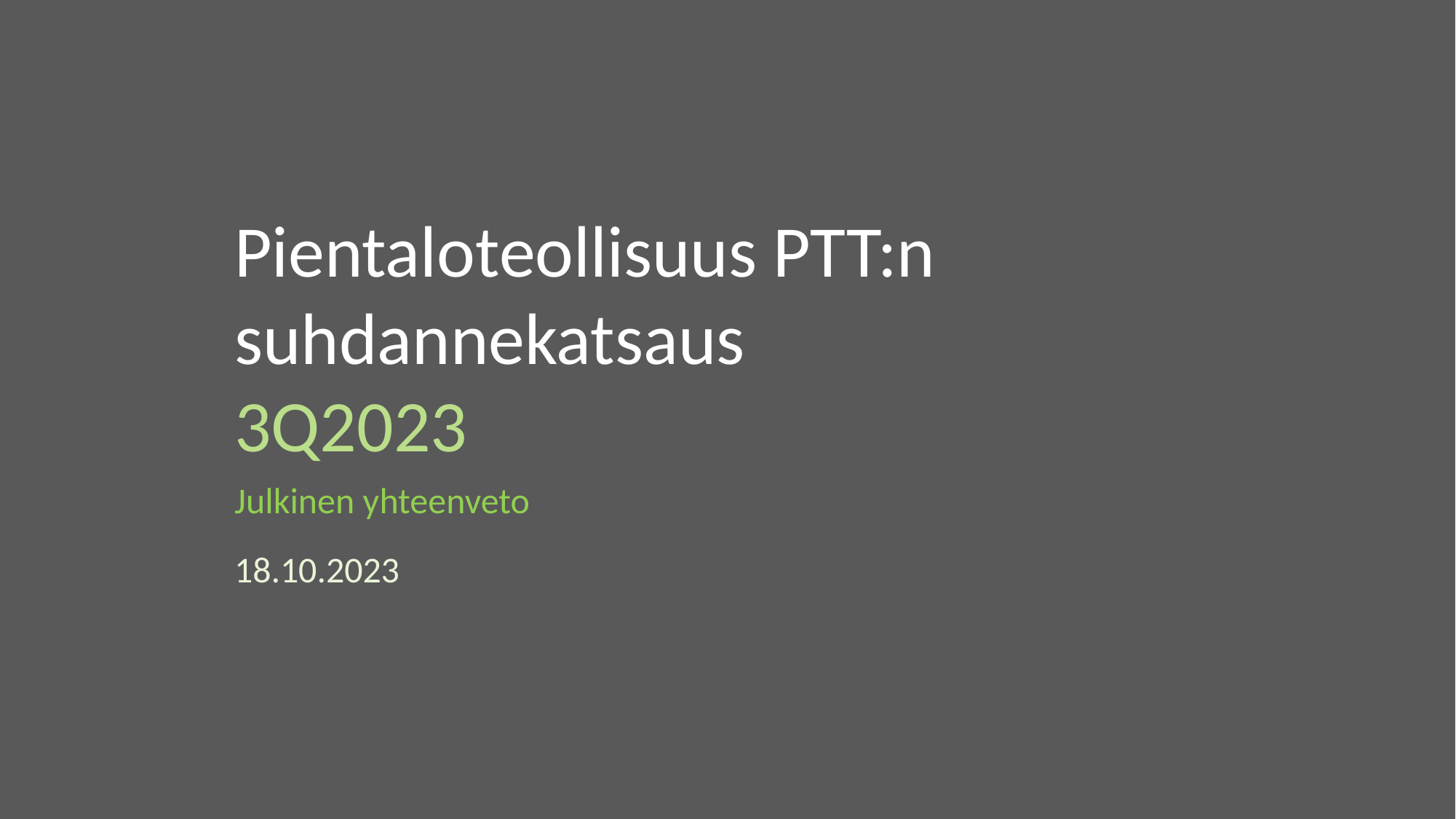

Pientaloteollisuus PTT:n suhdannekatsaus
3Q2023
Julkinen yhteenveto
18.10.2023